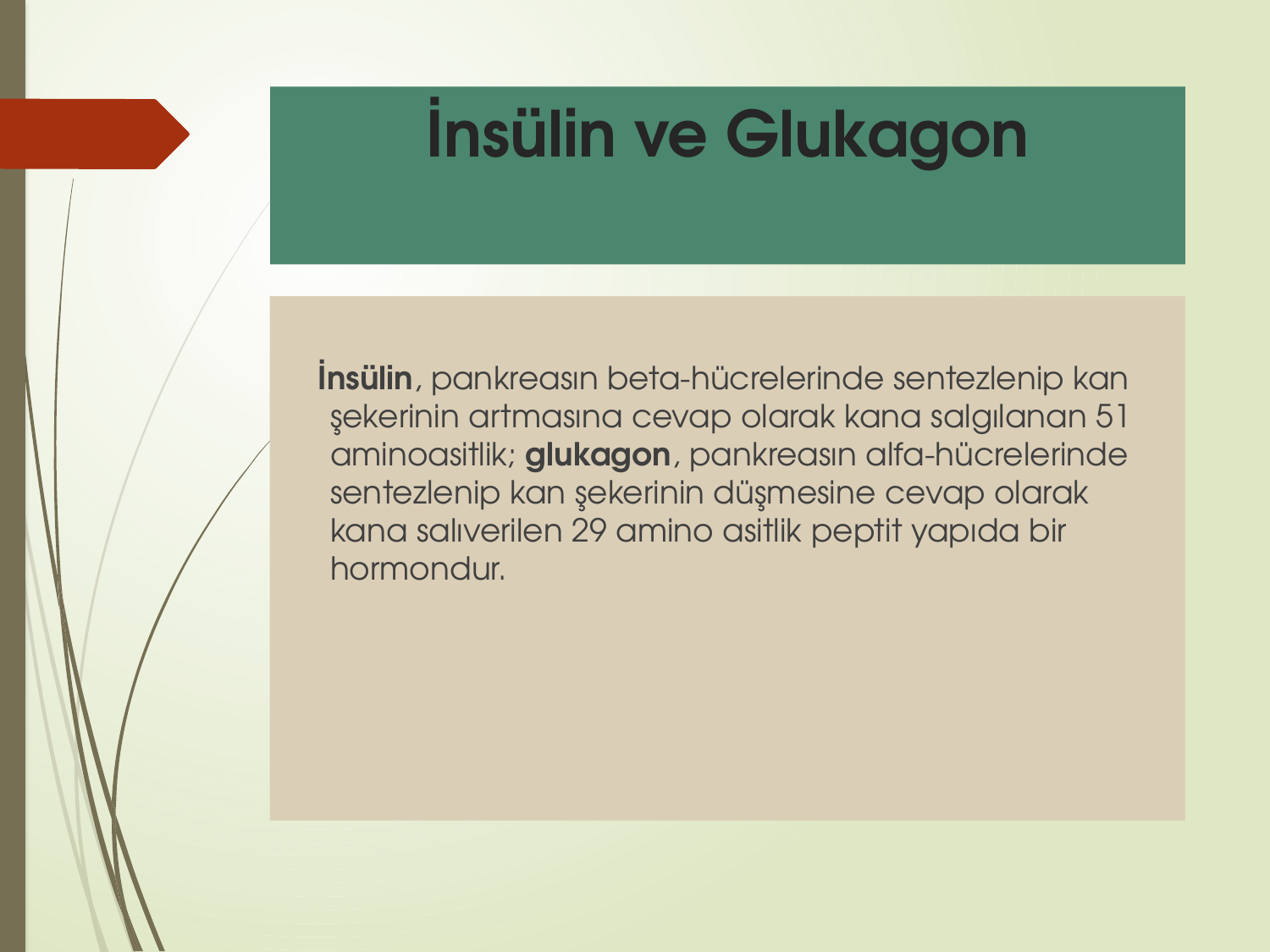

# İnsülin ve Glukagon

    İnsülin, pankreasın beta-hücrelerinde sentezlenip kan şekerinin artmasına cevap olarak kana salgılanan 51 aminoasitlik; glukagon, pankreasın alfa-hücrelerinde sentezlenip kan şekerinin düşmesine cevap olarak kana salıverilen 29 amino asitlik peptit yapıda bir hormondur.